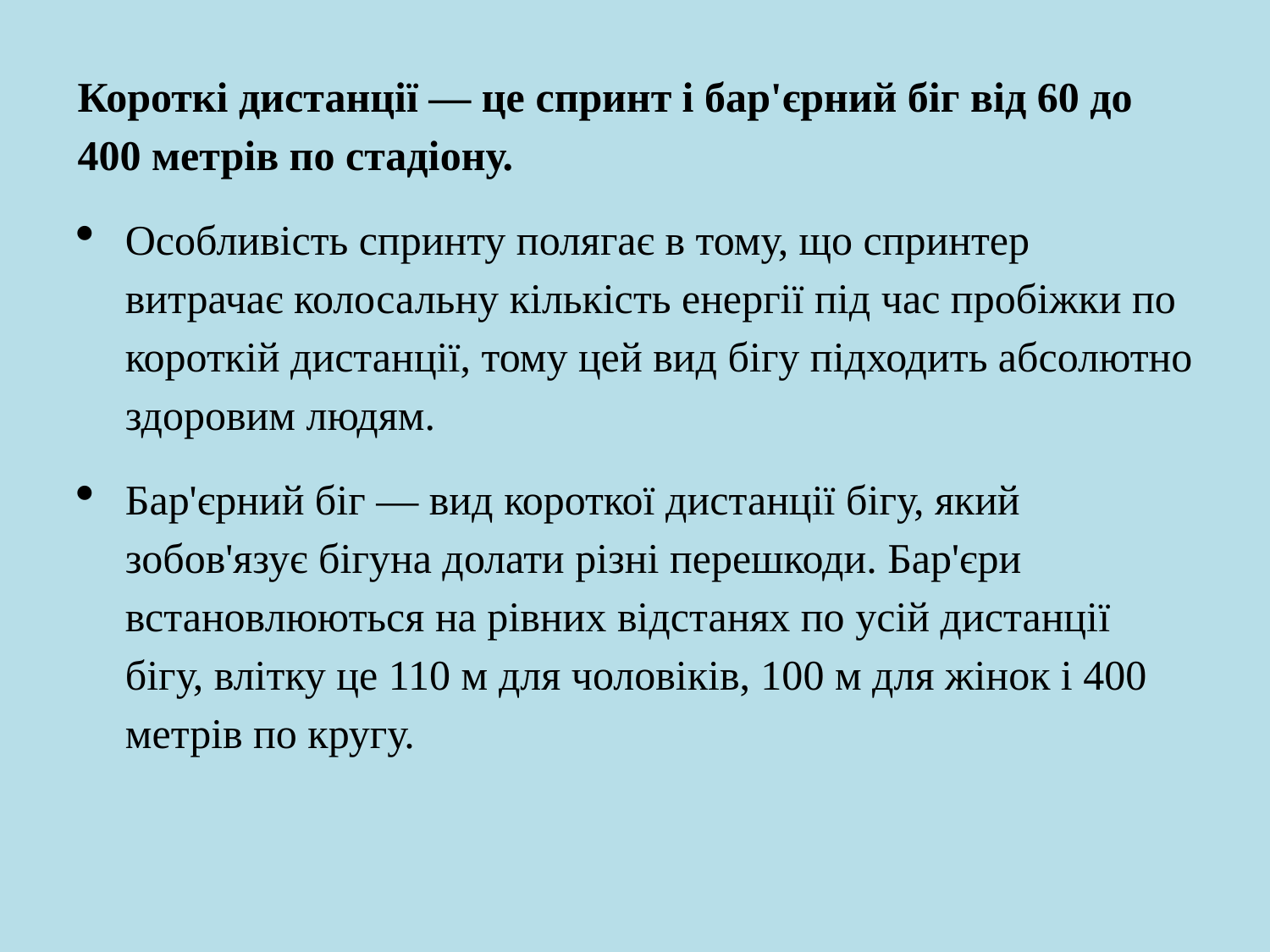

# Короткі дистанції — це спринт і бар'єрний біг від 60 до 400 метрів по стадіону.
Особливість спринту полягає в тому, що спринтер витрачає колосальну кількість енергії під час пробіжки по короткій дистанції, тому цей вид бігу підходить абсолютно здоровим людям.
Бар'єрний біг — вид короткої дистанції бігу, який зобов'язує бігуна долати різні перешкоди. Бар'єри встановлюються на рівних відстанях по усій дистанції бігу, влітку це 110 м для чоловіків, 100 м для жінок і 400 метрів по кругу.